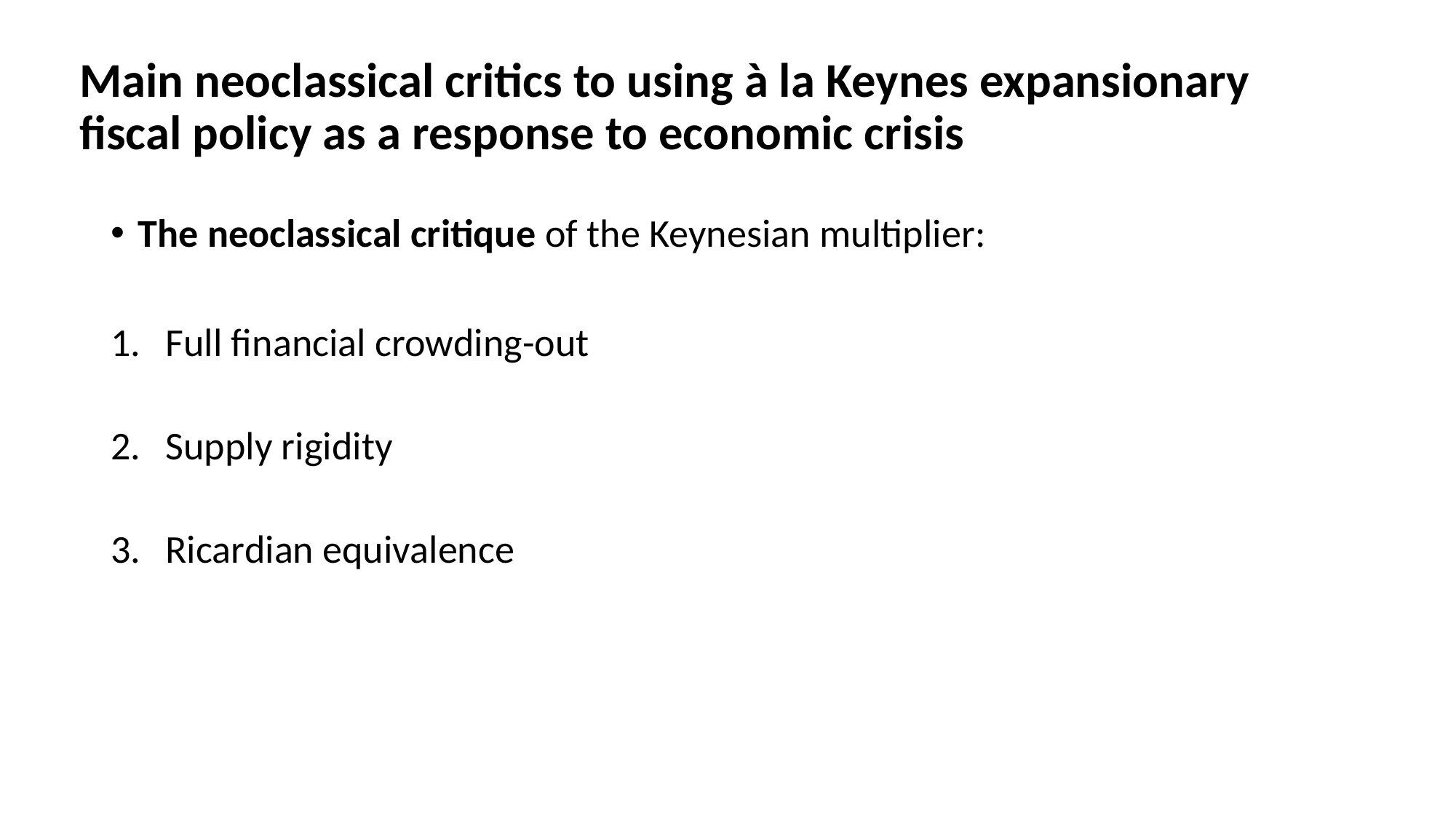

# Main neoclassical critics to using à la Keynes expansionary fiscal policy as a response to economic crisis
The neoclassical critique of the Keynesian multiplier:

Full financial crowding-out

Supply rigidity

Ricardian equivalence